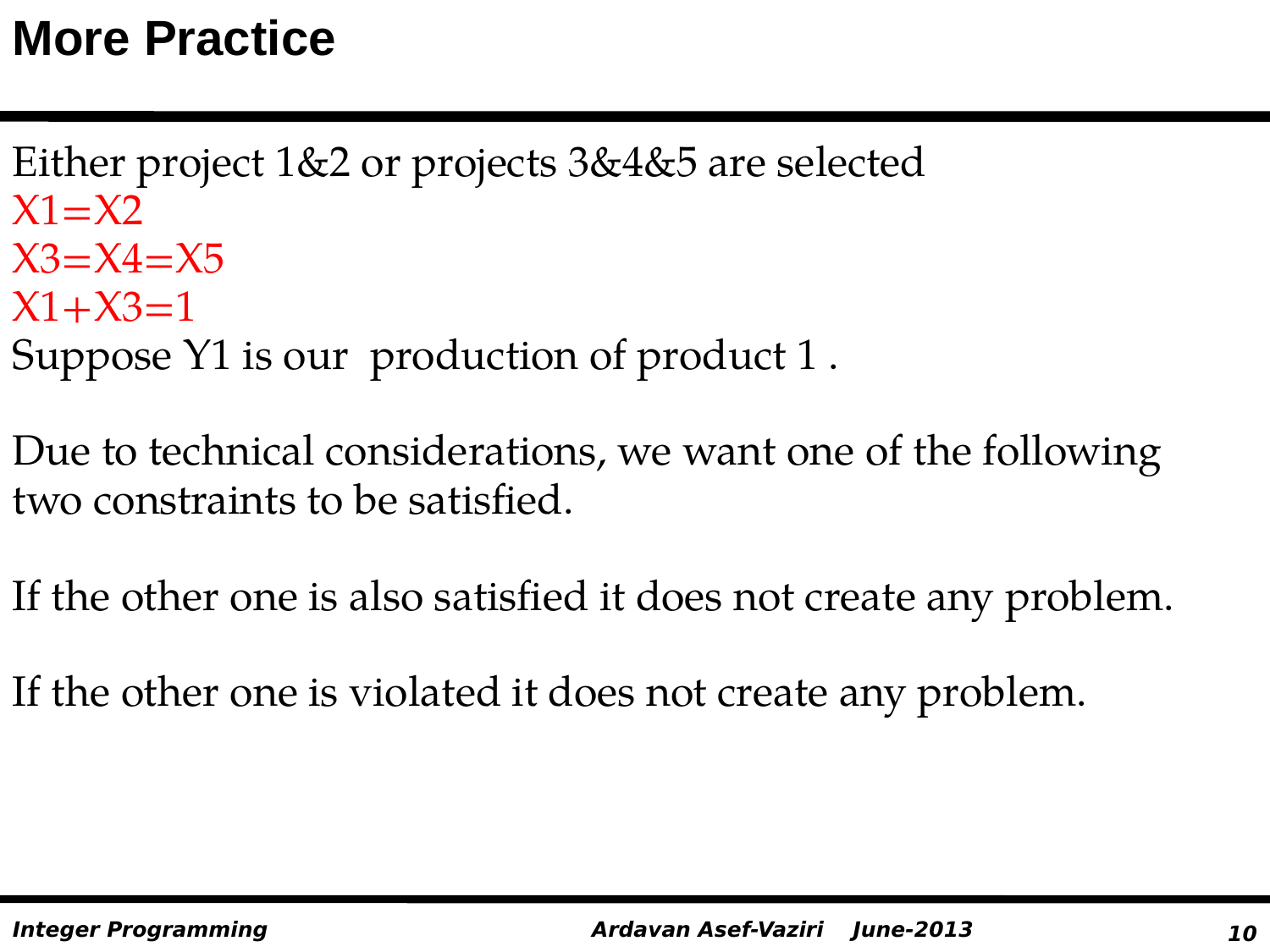

More Practice
Either project 1&2 or projects 3&4&5 are selected
X1=X2
X3=X4=X5
X1+X3=1
Suppose Y1 is our  production of product 1 .

Due to technical considerations, we want one of the following two constraints to be satisfied.

If the other one is also satisfied it does not create any problem.

If the other one is violated it does not create any problem.